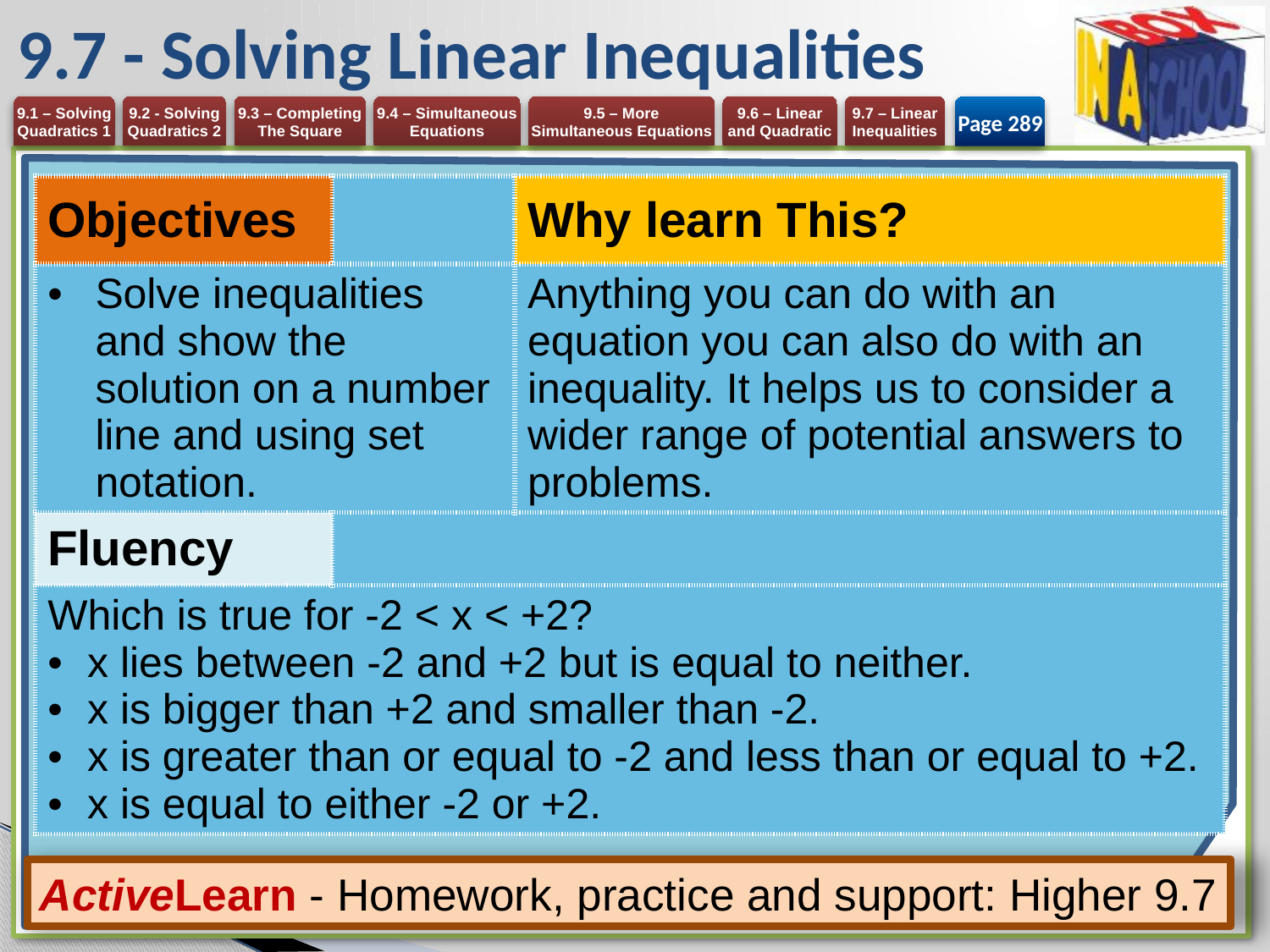

# 9.7 - Solving Linear Inequalities
Page 289
| Objectives |  | Why learn This? |
| --- | --- | --- |
| Solve inequalities and show the solution on a number line and using set notation. |  | Anything you can do with an equation you can also do with an inequality. It helps us to consider a wider range of potential answers to problems. |
| Fluency |  |  |
| Which is true for -2 < x < +2? x lies between -2 and +2 but is equal to neither. x is bigger than +2 and smaller than -2. x is greater than or equal to -2 and less than or equal to +2. x is equal to either -2 or +2. |  |  |
ActiveLearn - Homework, practice and support: Higher 9.7